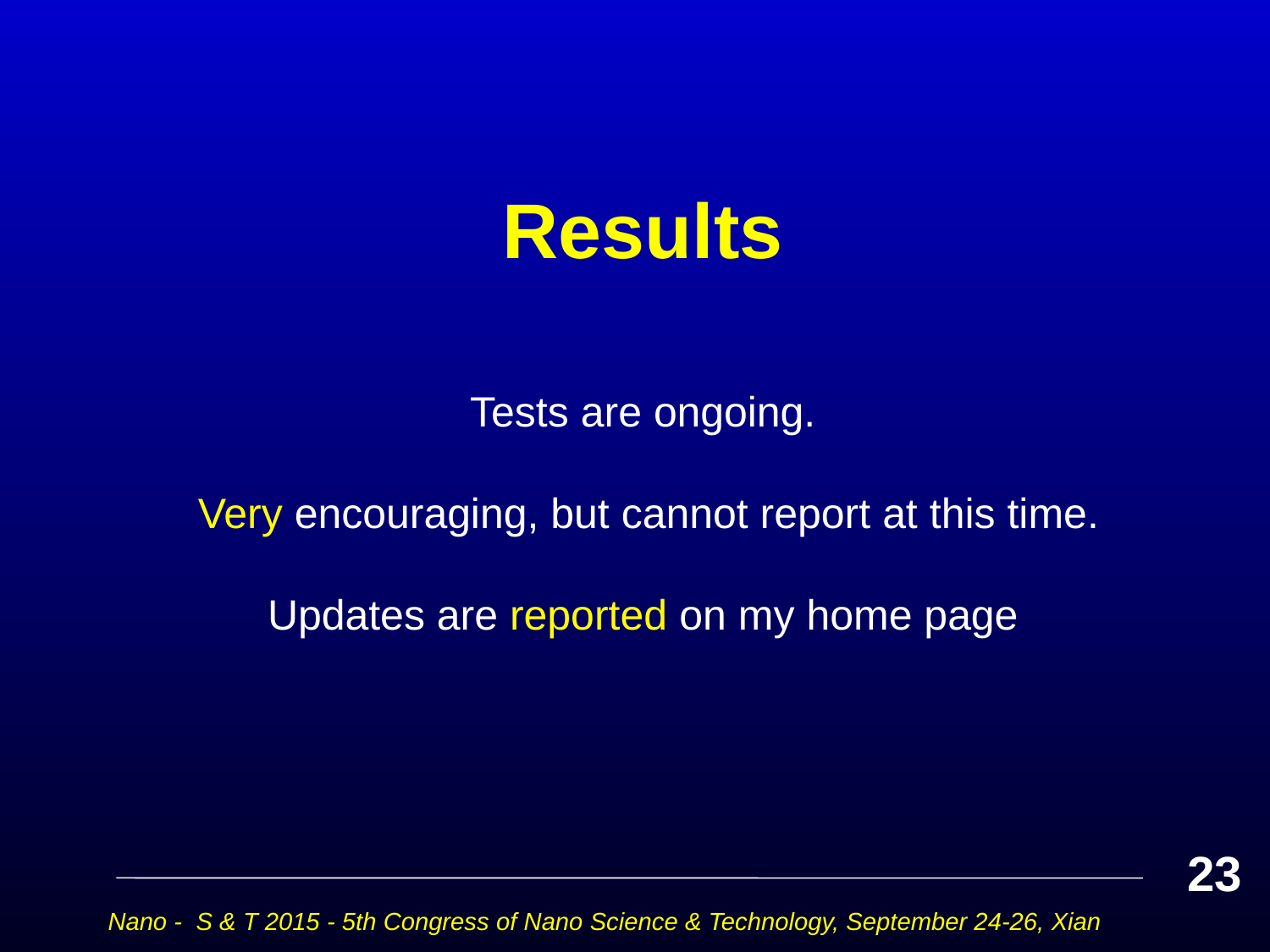

# Results

Tests are ongoing.

 Very encouraging, but cannot report at this time.

Updates are reported on my home page

23
Nano -  S & T 2015 - 5th Congress of Nano Science & Technology, September 24-26, Xian